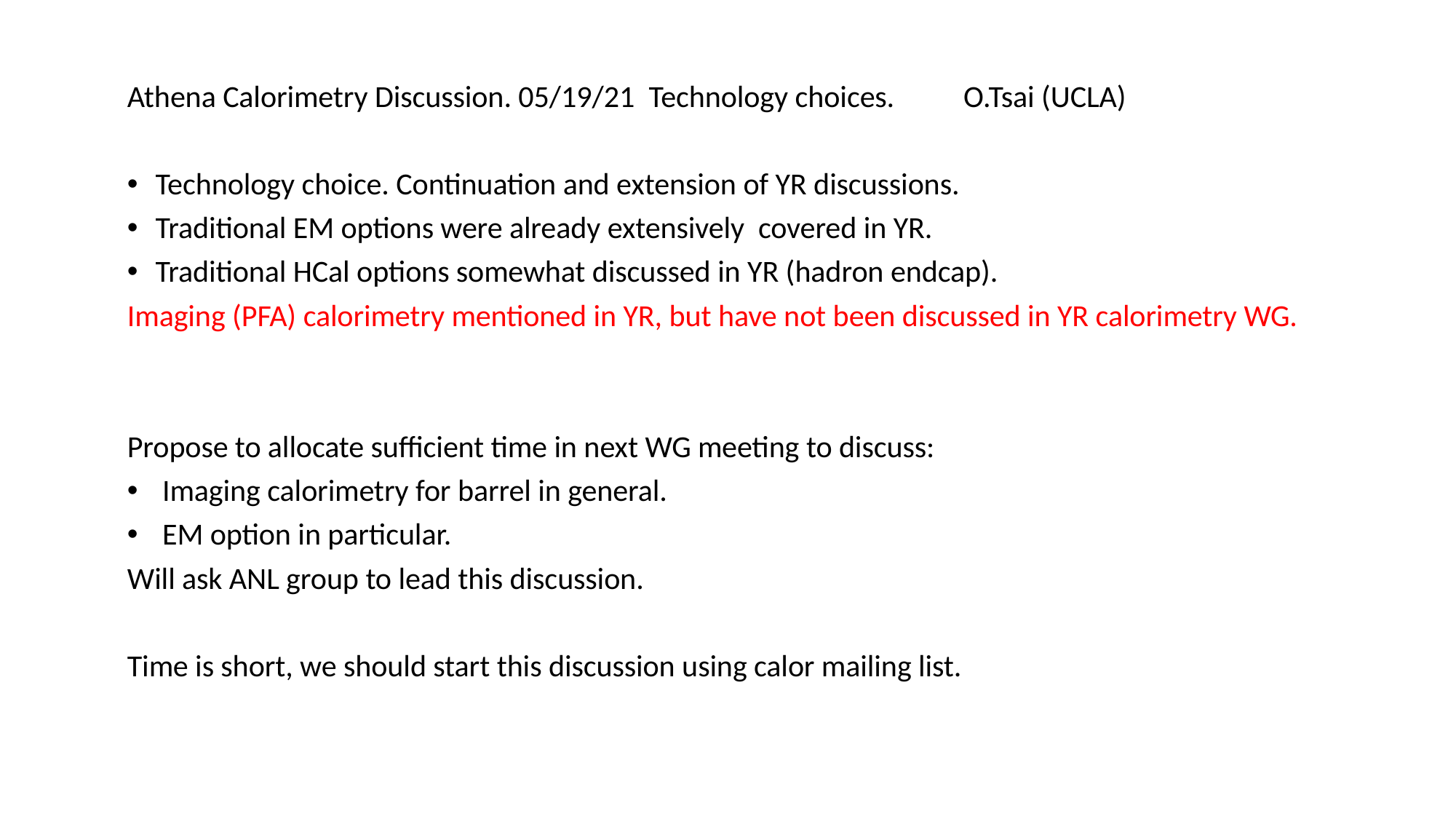

Athena Calorimetry Discussion. 05/19/21  Technology choices.          O.Tsai (UCLA)

Technology choice. Continuation and extension of YR discussions.
Traditional EM options were already extensively  covered in YR.
Traditional HCal options somewhat discussed in YR (hadron endcap).
Imaging (PFA) calorimetry mentioned in YR, but have not been discussed in YR calorimetry WG.

Propose to allocate sufficient time in next WG meeting to discuss:
 Imaging calorimetry for barrel in general.
 EM option in particular.
Will ask ANL group to lead this discussion.

Time is short, we should start this discussion using calor mailing list.